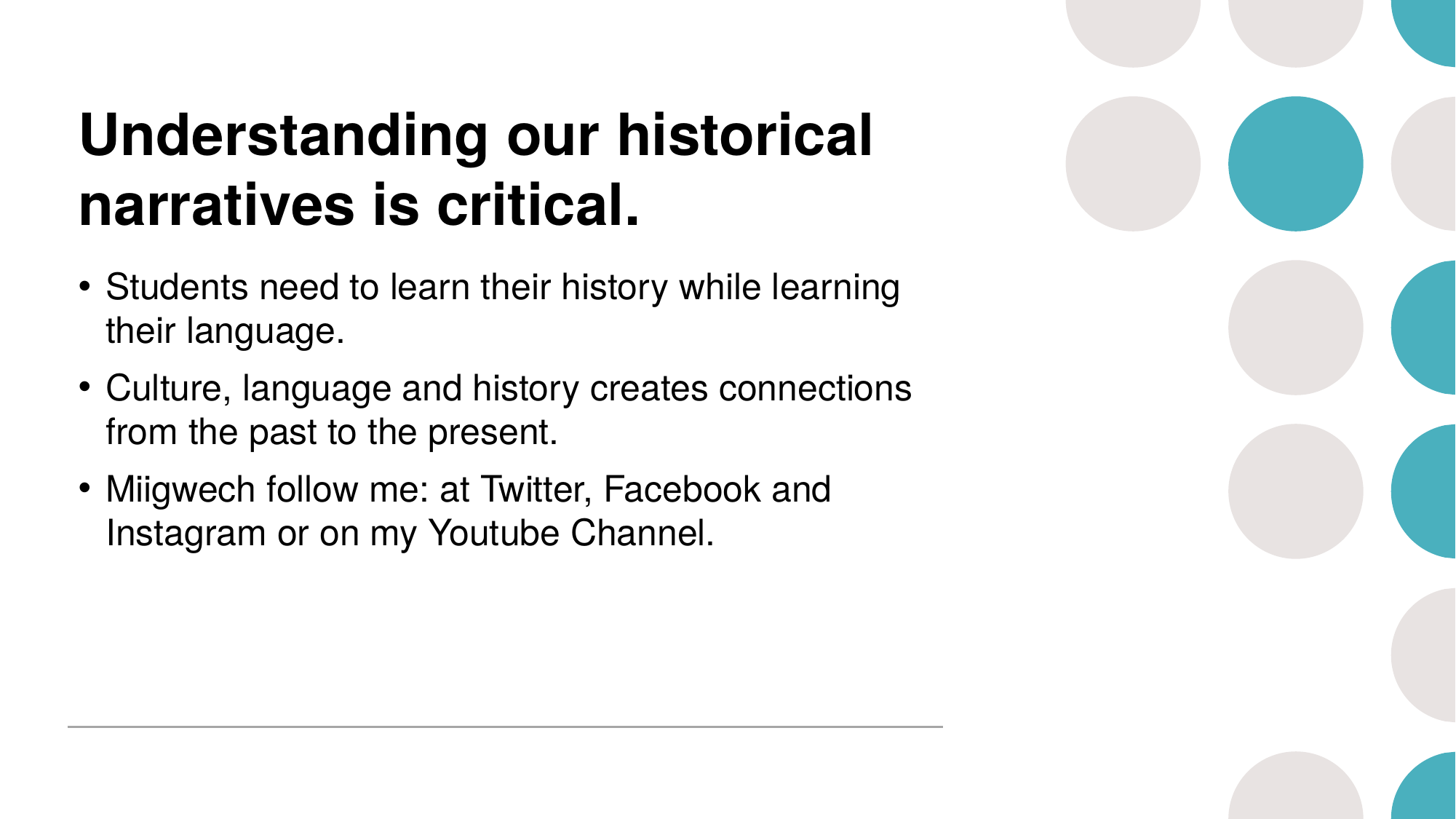

# Understanding our historical narratives is critical.
Students need to learn their history while learning their language.
Culture, language and history creates connections from the past to the present.
Miigwech follow me: at Twitter, Facebook and Instagram or on my Youtube Channel.